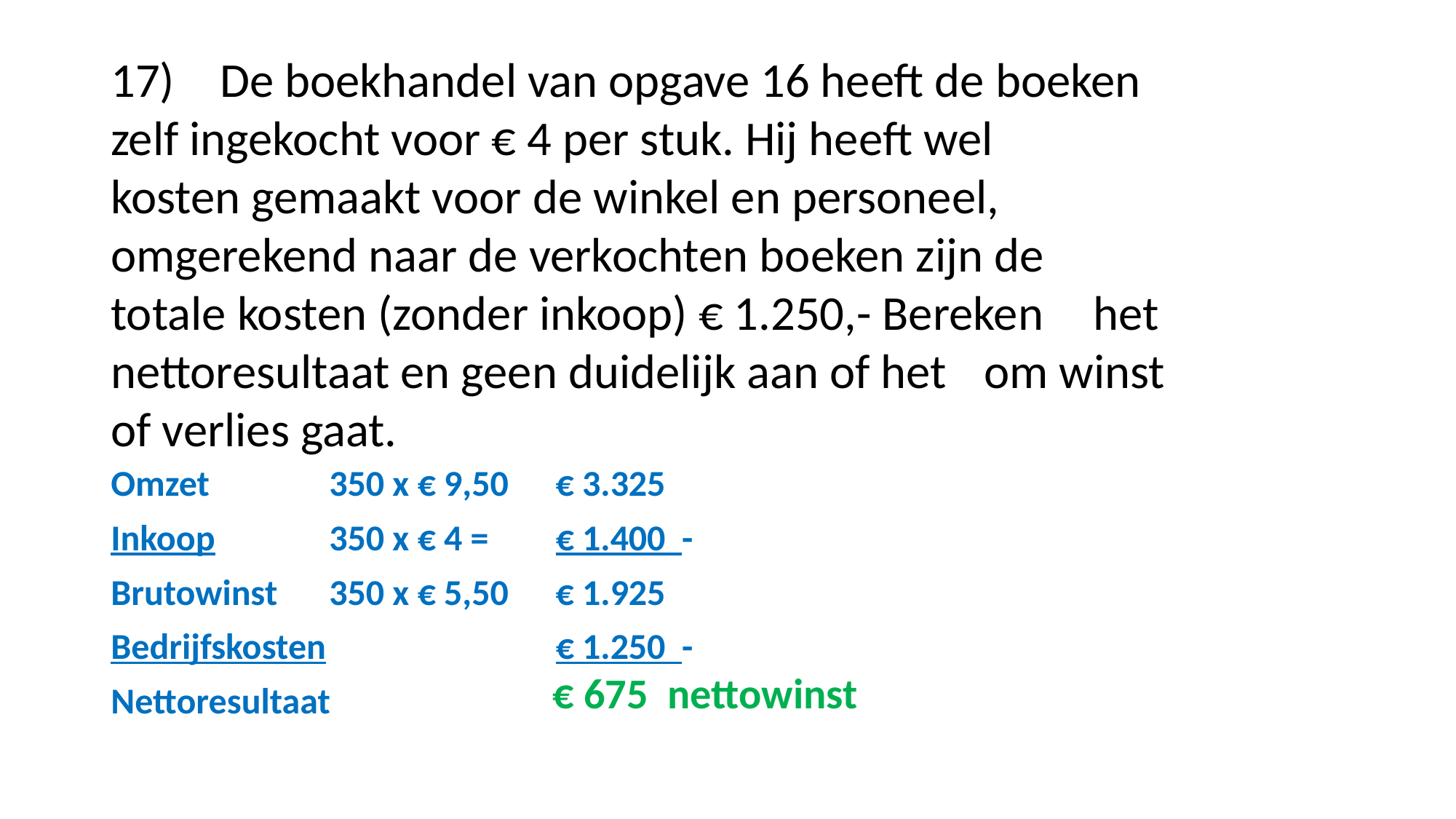

#
17)	De boekhandel van opgave 16 heeft de boeken 	zelf ingekocht voor € 4 per stuk. Hij heeft wel 	kosten gemaakt voor de winkel en personeel, 	omgerekend naar de verkochten boeken zijn de 	totale kosten (zonder inkoop) € 1.250,- Bereken 	het nettoresultaat en geen duidelijk aan of het 	om winst of verlies gaat.
Omzet		350 x € 9,50 	 € 3.325
Inkoop		350 x € 4 =	 € 1.400  -
Brutowinst	350 x € 5,50	 € 1.925
Bedrijfskosten			 € 1.250  -
Nettoresultaat
€ 675  nettowinst